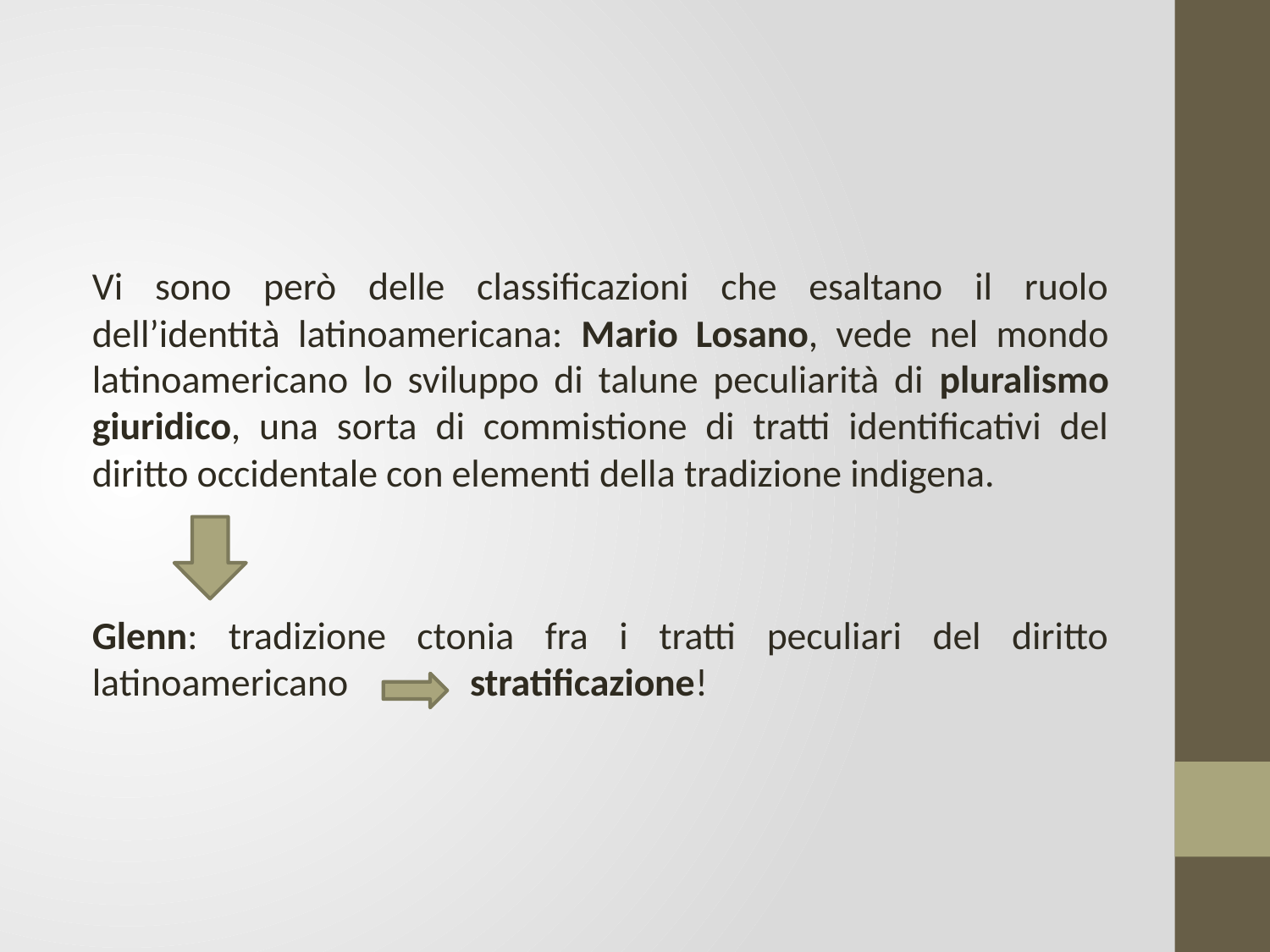

Vi sono però delle classificazioni che esaltano il ruolo dell’identità latinoamericana: Mario Losano, vede nel mondo latinoamericano lo sviluppo di talune peculiarità di pluralismo giuridico, una sorta di commistione di tratti identificativi del diritto occidentale con elementi della tradizione indigena.

Glenn: tradizione ctonia fra i tratti peculiari del diritto latinoamericano              stratificazione!